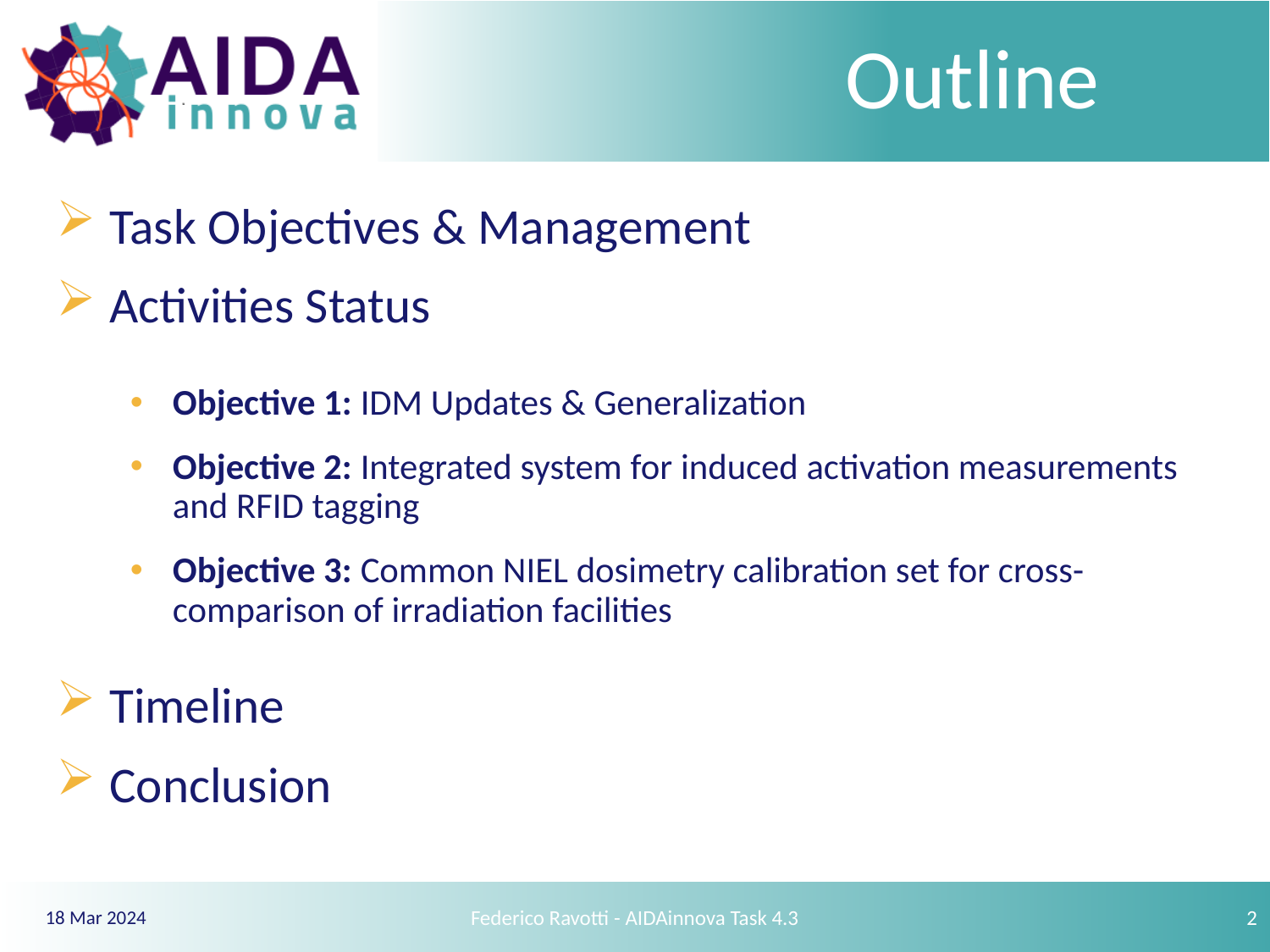

# Outline
Task Objectives & Management
Activities Status
Objective 1: IDM Updates & Generalization
Objective 2: Integrated system for induced activation measurements and RFID tagging
Objective 3: Common NIEL dosimetry calibration set for cross-comparison of irradiation facilities

Timeline
Conclusion
Federico Ravotti - AIDAinnova Task 4.3
2
18 Mar 2024